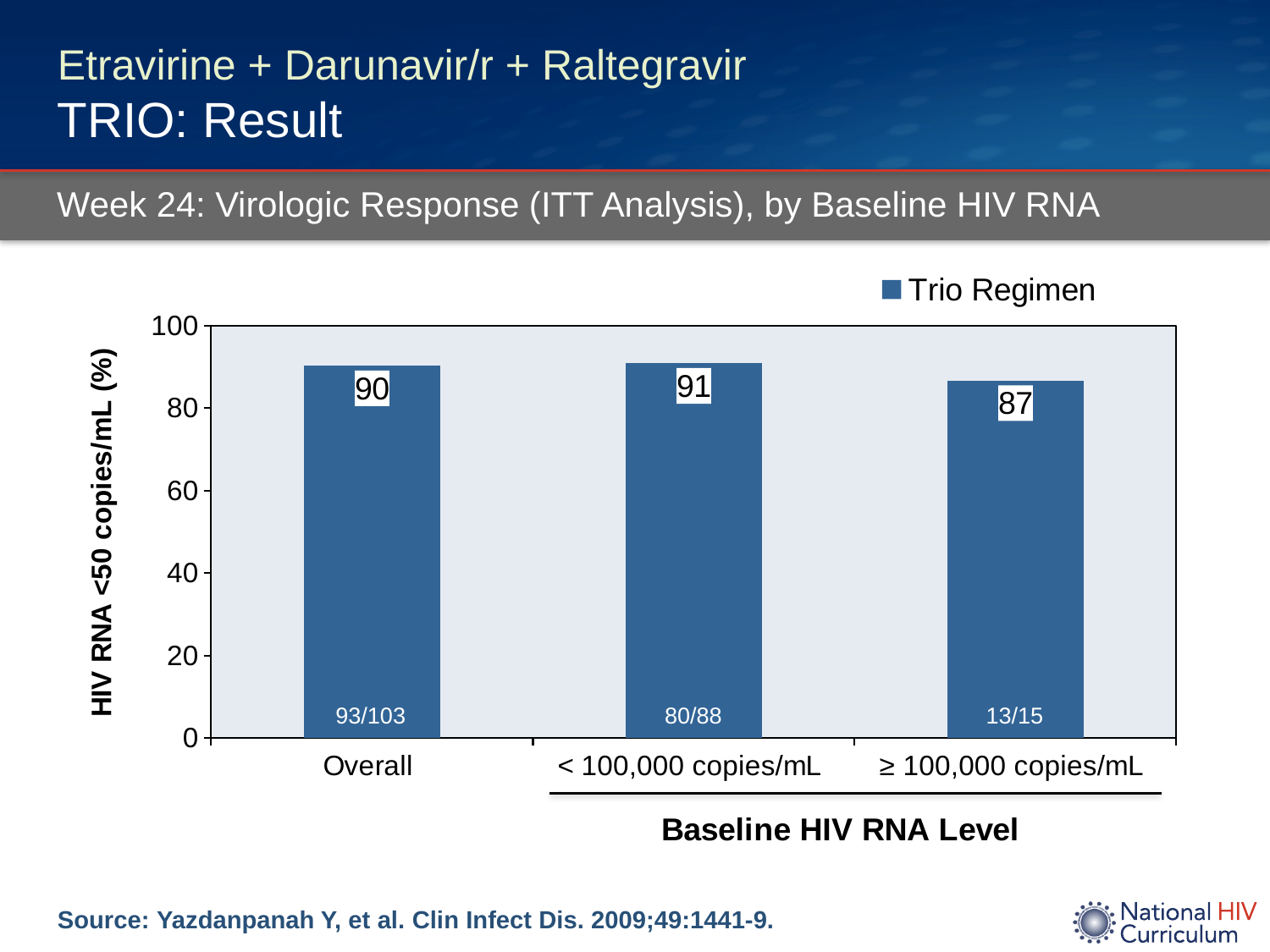

# Etravirine + Darunavir/r + Raltegravir TRIO: Result
Week 24: Virologic Response (ITT Analysis), by Baseline HIV RNA

### Chart

| Category | Trio Regimen  |
|---|---|
| Overall  | 90.3 |
| < 100,000 copies/mL  | 90.9 |
| ≥ 100,000 copies/mL  | 86.7 |
93/103
80/88
13/15
Source: Yazdanpanah Y, et al. Clin Infect Dis. 2009;49:1441-9.